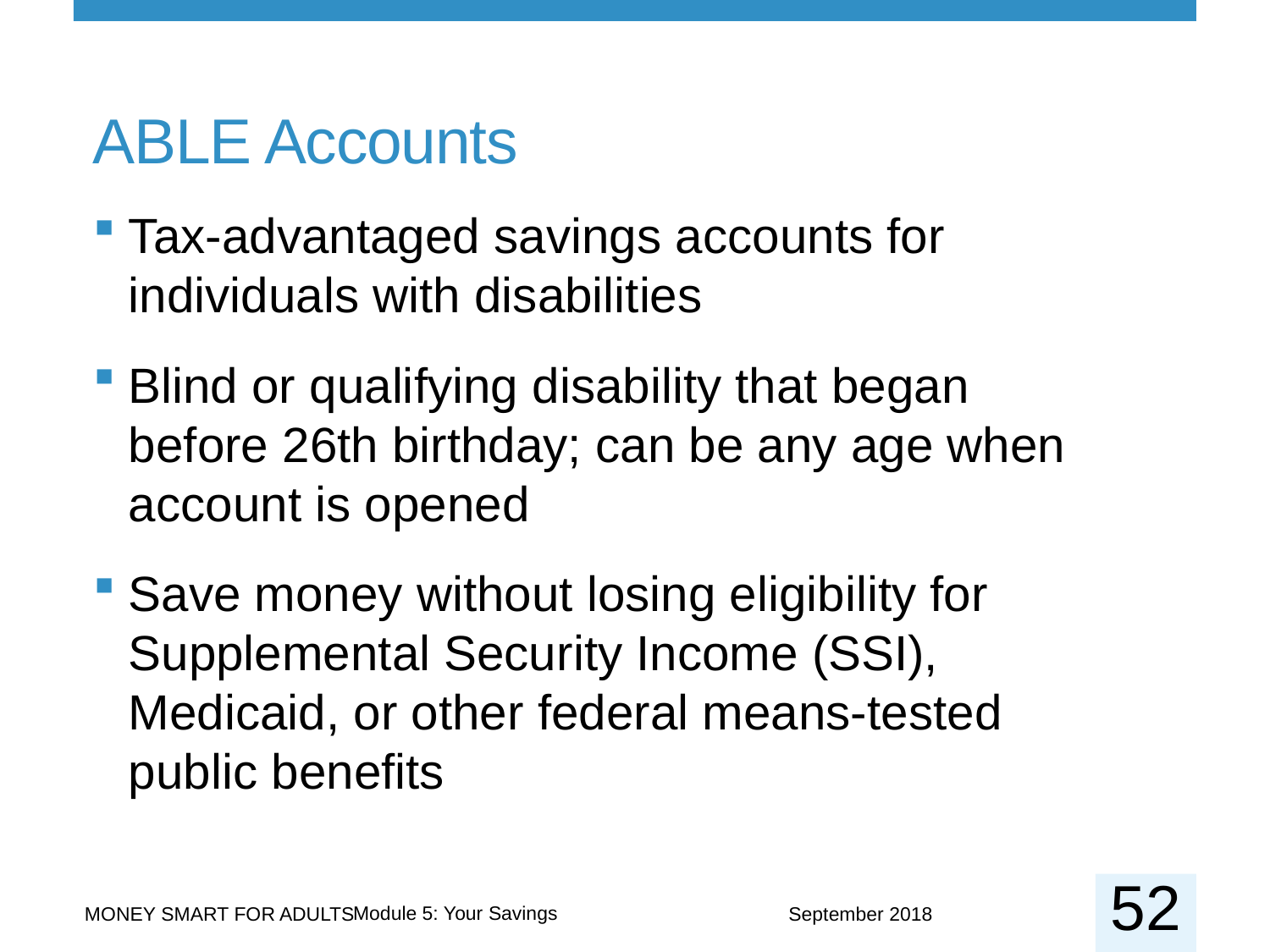

# ABLE Accounts
Tax-advantaged savings accounts for individuals with disabilities
Blind or qualifying disability that began before 26th birthday; can be any age when account is opened
Save money without losing eligibility for Supplemental Security Income (SSI), Medicaid, or other federal means-tested public benefits

52